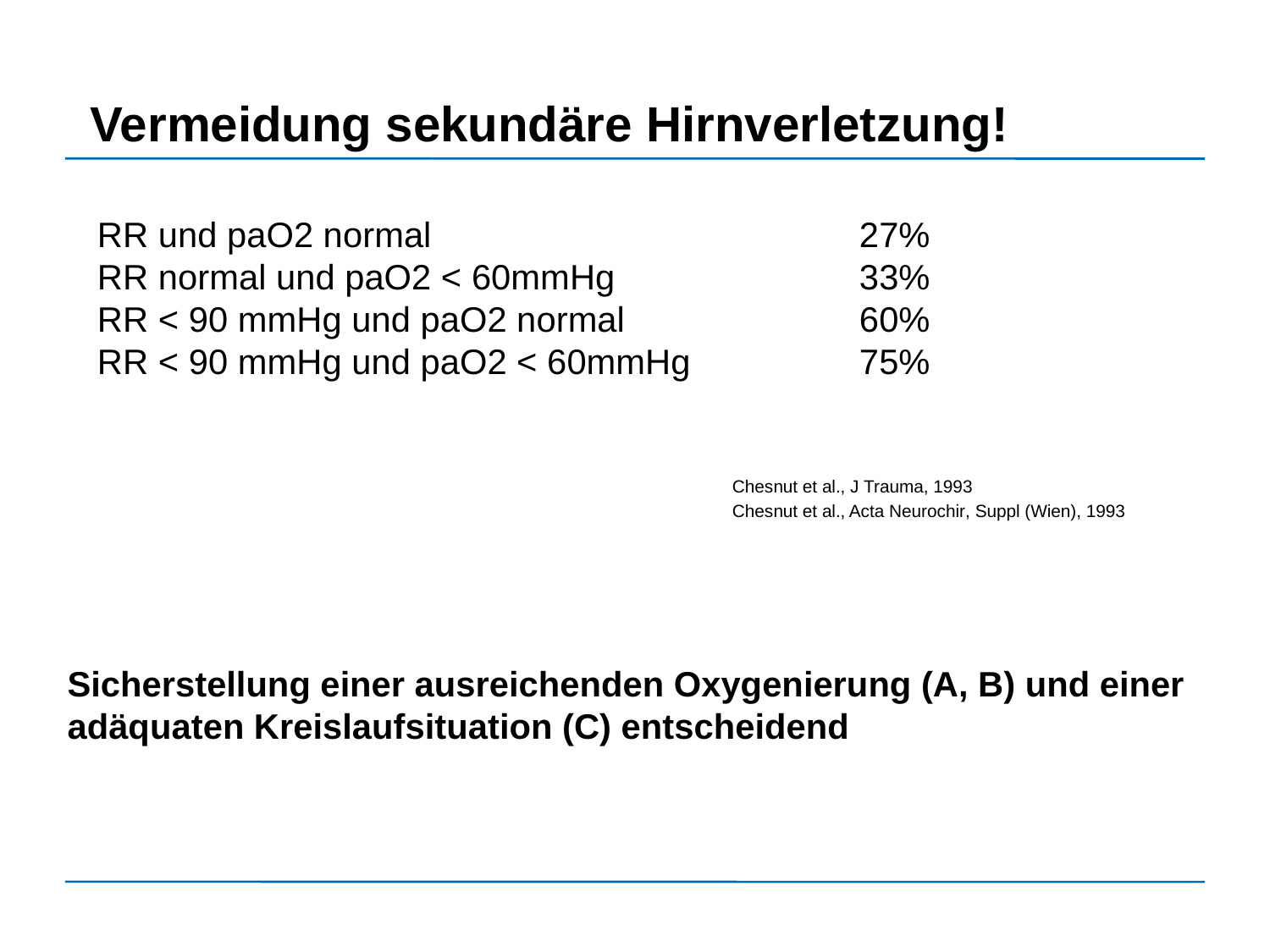

Vermeidung sekundäre Hirnverletzung!
RR und paO2 normal				27%
RR normal und paO2 < 60mmHg		33%
RR < 90 mmHg und paO2 normal		60%
RR < 90 mmHg und paO2 < 60mmHg		75%

					Chesnut et al., J Trauma, 1993
					Chesnut et al., Acta Neurochir, Suppl (Wien), 1993

Sicherstellung einer ausreichenden Oxygenierung (A, B) und einer adäquaten Kreislaufsituation (C) entscheidend